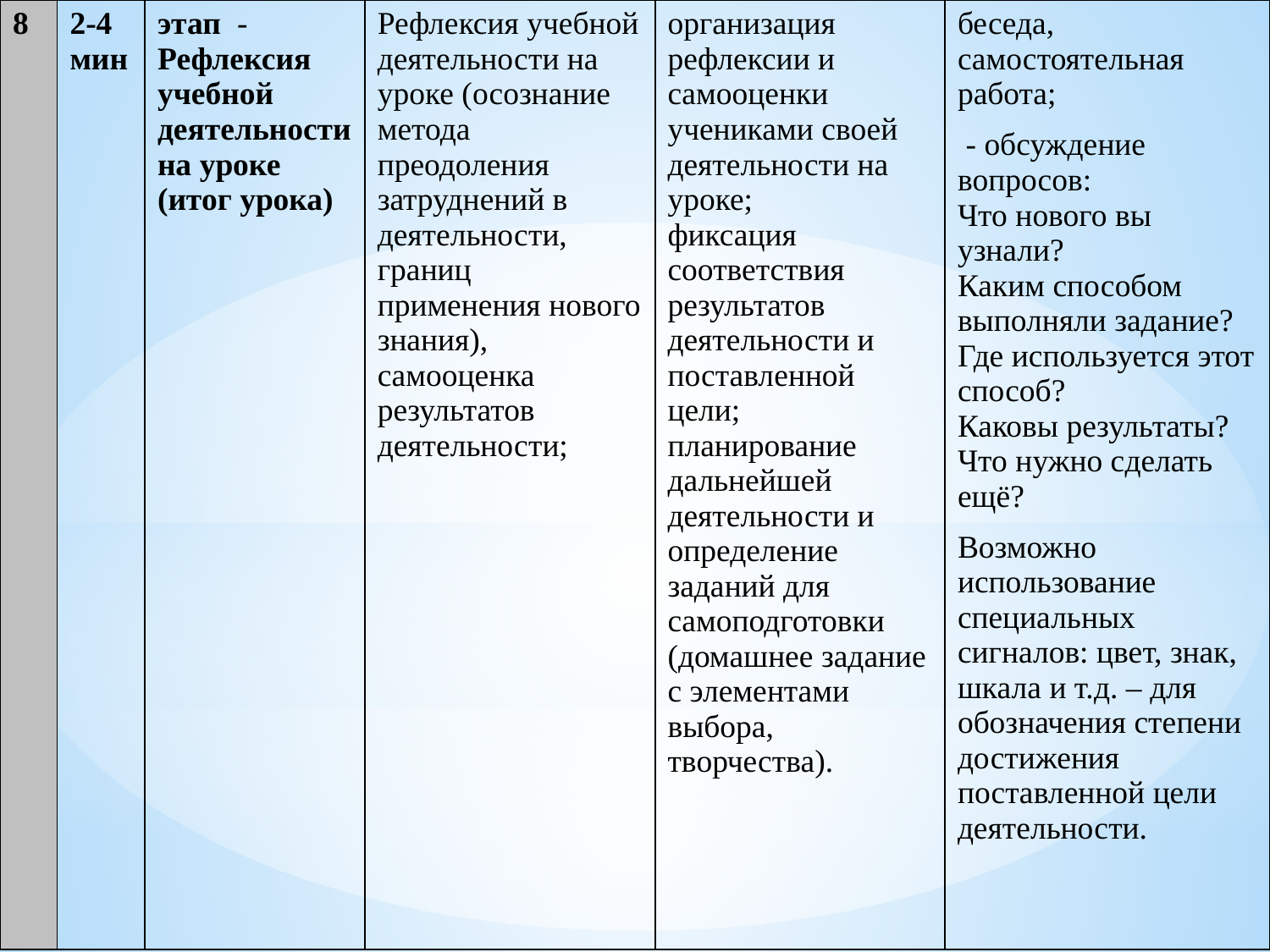

| 8 | 2-4 мин | этап -Рефлексия учебной деятельности на уроке (итог урока) | Рефлексия учебной деятельности на уроке (осознание метода преодоления затруднений в деятельности, границ применения нового знания), самооценка результатов деятельности; | организация рефлексии и самооценки учениками своей деятельности на уроке; фиксация соответствия результатов деятельности и поставленной цели; планирование дальнейшей деятельности и определение заданий для самоподготовки (домашнее задание с элементами выбора, творчества). | беседа, самостоятельная работа; - обсуждение вопросов: Что нового вы узнали? Каким способом выполняли задание? Где используется этот способ? Каковы результаты? Что нужно сделать ещё? Возможно использование специальных сигналов: цвет, знак, шкала и т.д. – для обозначения степени достижения поставленной цели деятельности. |
| --- | --- | --- | --- | --- | --- |